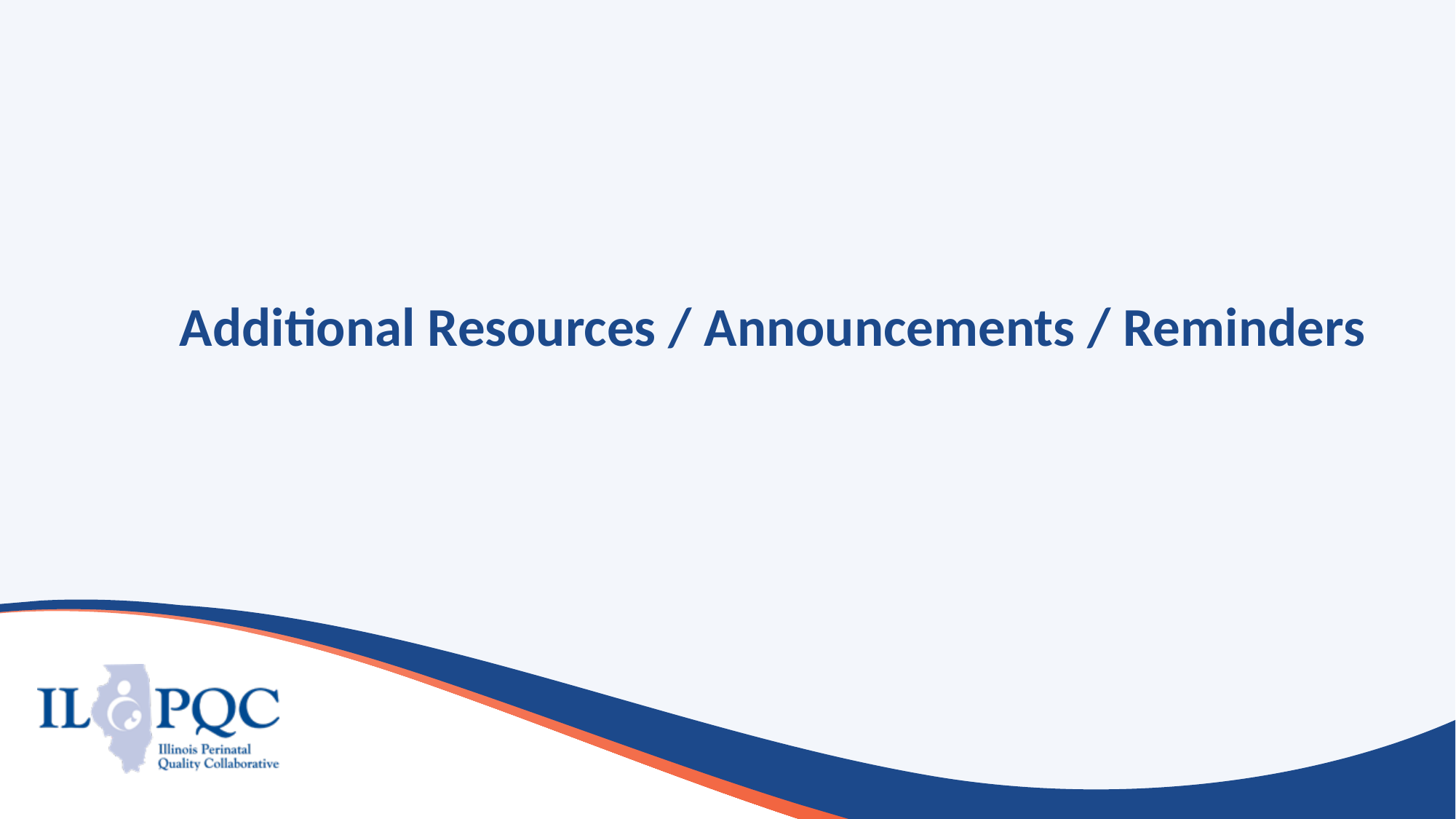

# Additional Resources / Announcements / Reminders